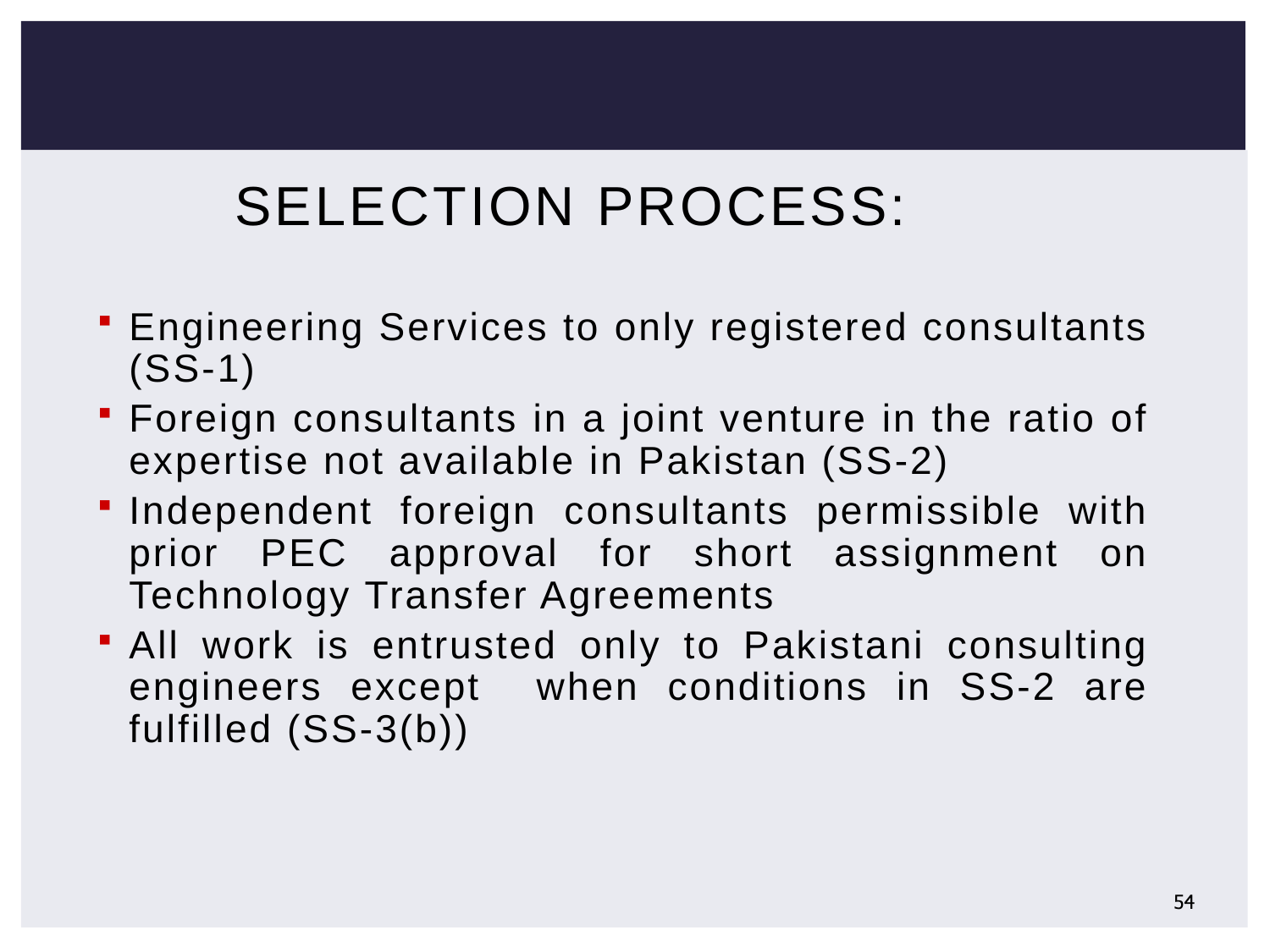

# Selection Process:
Engineering Services to only registered consultants (SS-1)
Foreign consultants in a joint venture in the ratio of expertise not available in Pakistan (SS-2)
Independent foreign consultants permissible with prior PEC approval for short assignment on Technology Transfer Agreements
All work is entrusted only to Pakistani consulting engineers except  when conditions in SS-2 are fulfilled (SS-3(b))

54